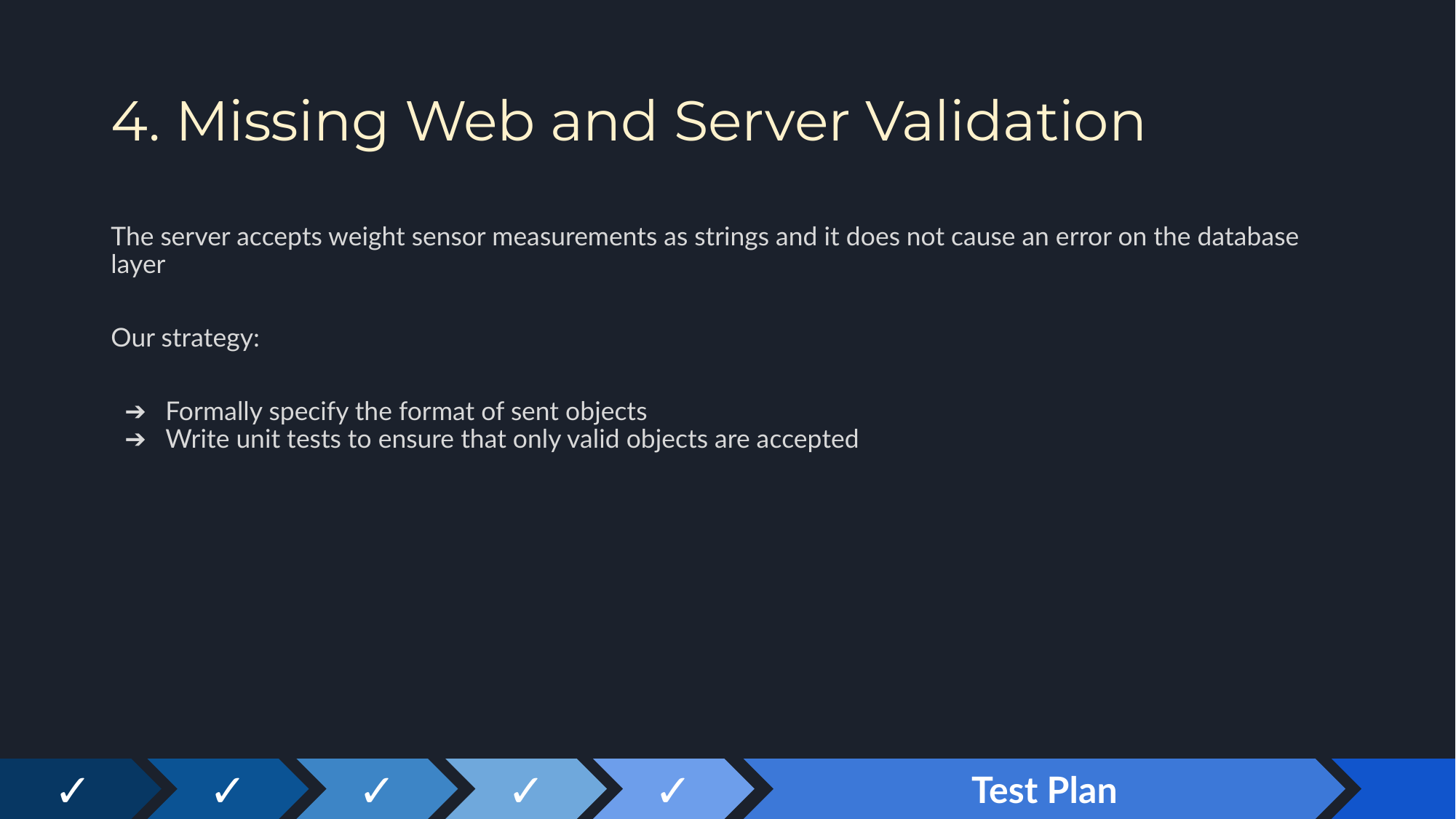

# 4. Missing Web and Server Validation
The server accepts weight sensor measurements as strings and it does not cause an error on the database layer
Our strategy:
Formally specify the format of sent objects
Write unit tests to ensure that only valid objects are accepted
✓
Test Plan

✓
✓
✓
✓